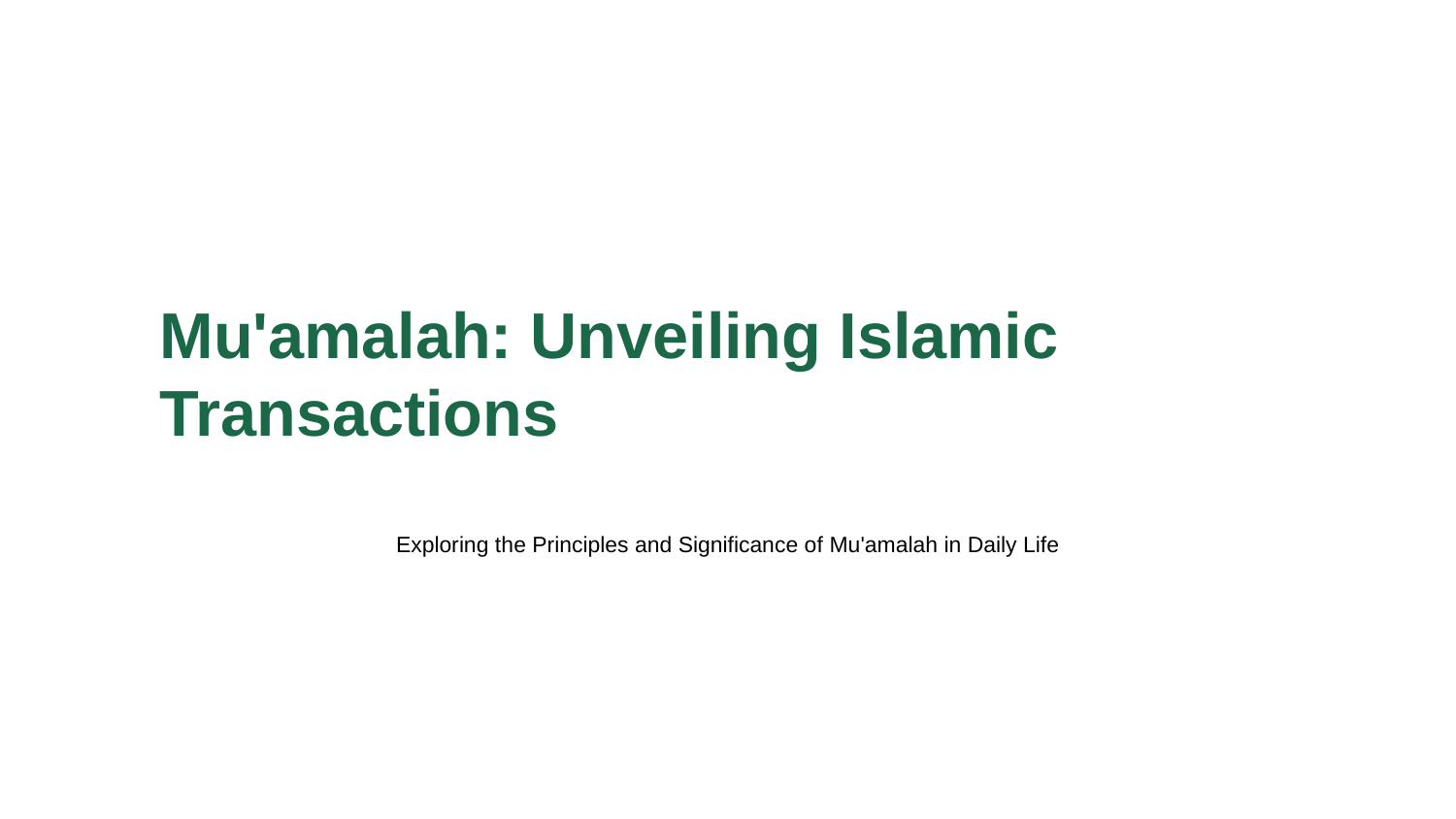

Mu'amalah: Unveiling Islamic Transactions

Exploring the Principles and Significance of Mu'amalah in Daily Life